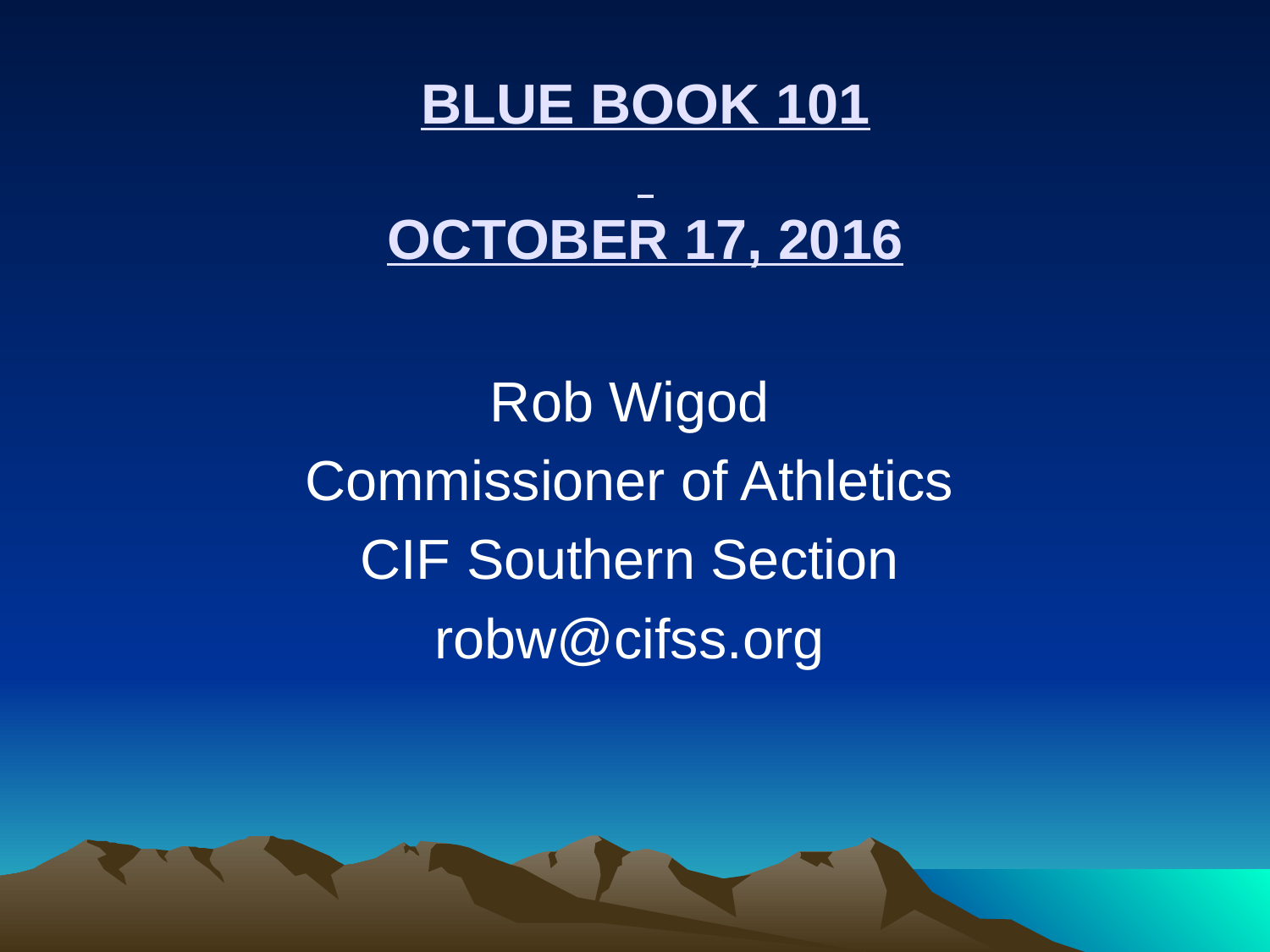

# BLUE BOOK 101 OCTOBER 17, 2016

Rob Wigod
Commissioner of Athletics
CIF Southern Section
robw@cifss.org